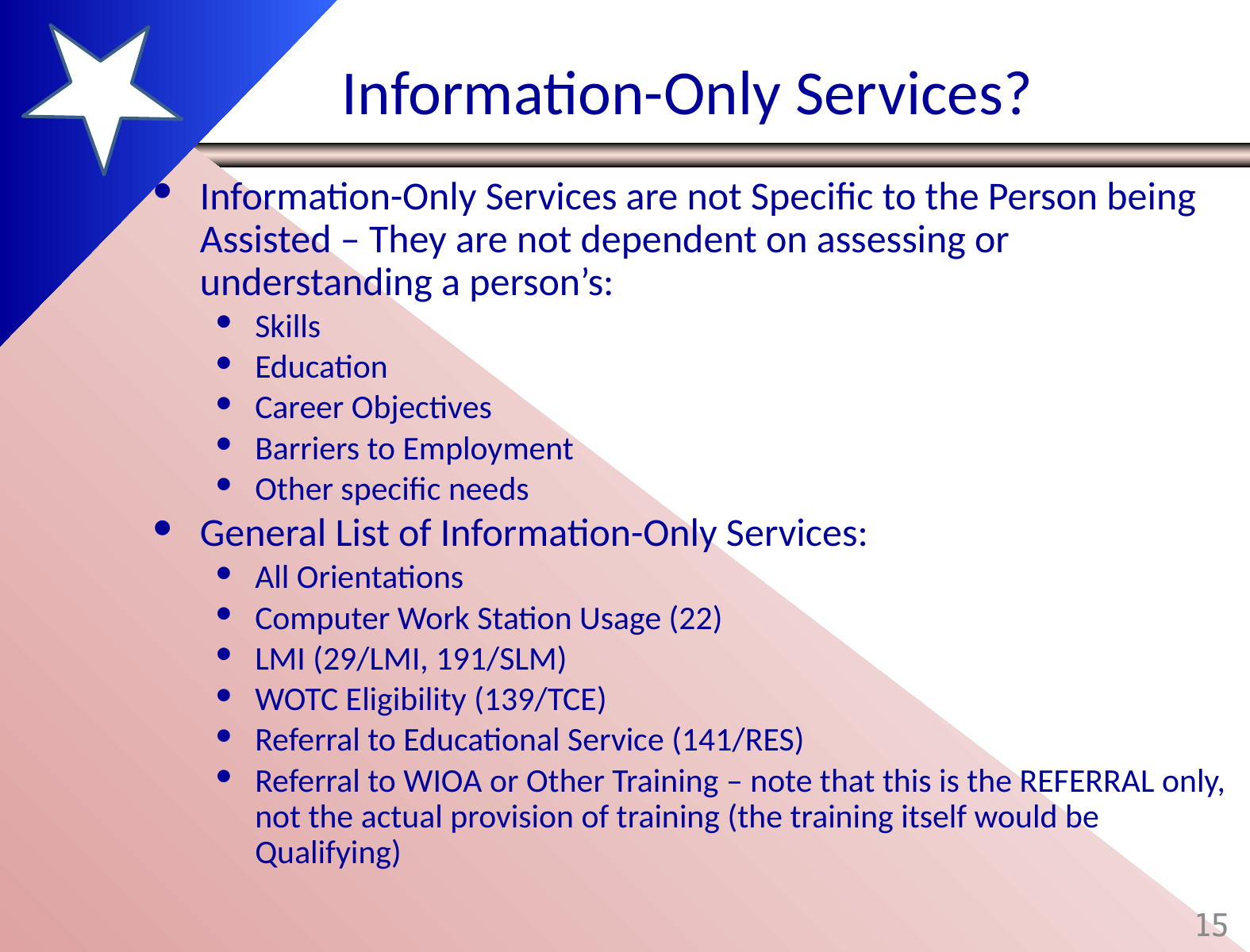

# Information-Only Services?
Information-Only Services are not Specific to the Person being Assisted – They are not dependent on assessing or understanding a person’s:
Skills
Education
Career Objectives
Barriers to Employment
Other specific needs
General List of Information-Only Services:
All Orientations
Computer Work Station Usage (22)
LMI (29/LMI, 191/SLM)
WOTC Eligibility (139/TCE)
Referral to Educational Service (141/RES)
Referral to WIOA or Other Training – note that this is the REFERRAL only, not the actual provision of training (the training itself would be Qualifying)
15